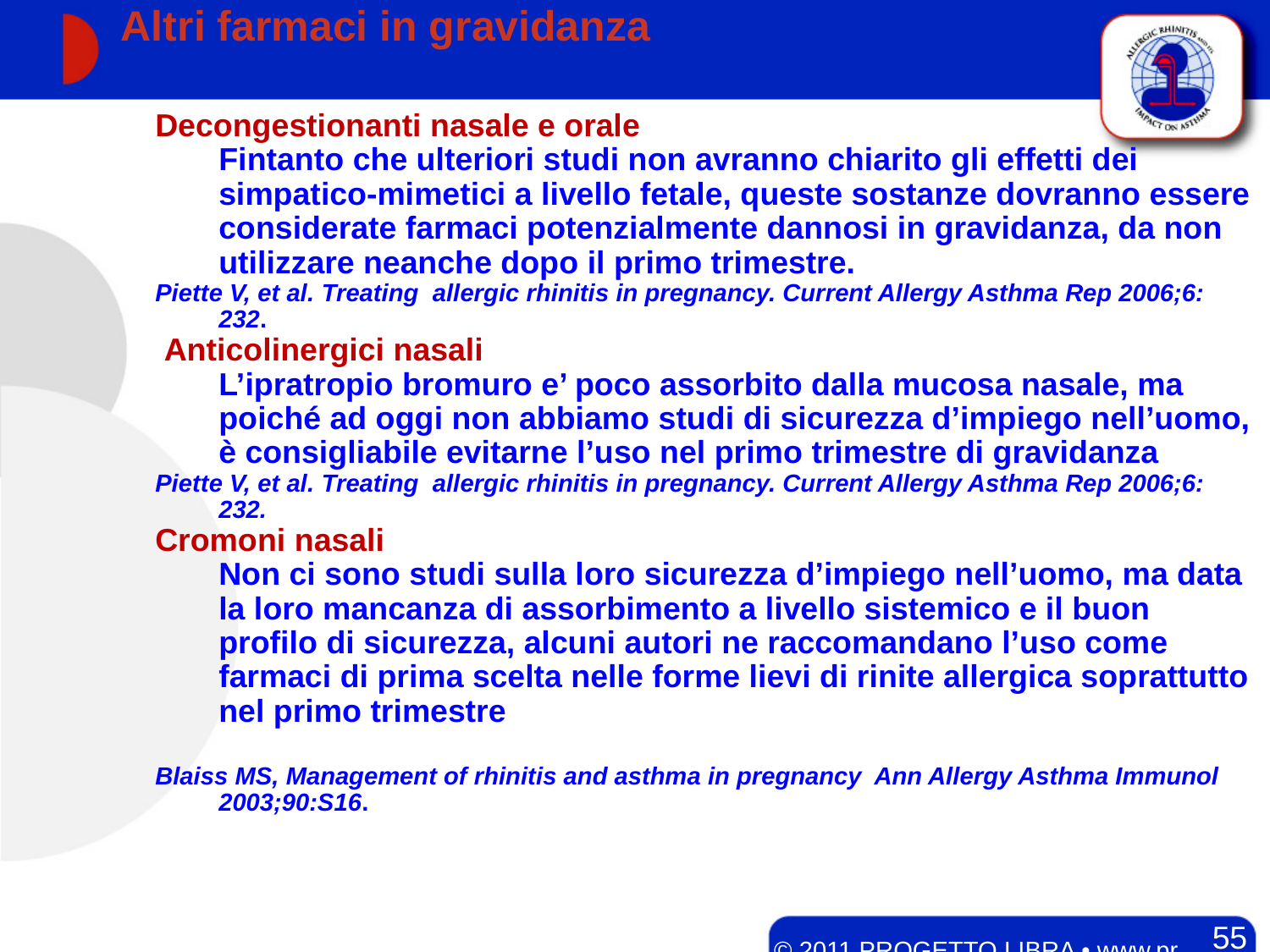

# Altri farmaci in gravidanza
Decongestionanti nasale e orale
	Fintanto che ulteriori studi non avranno chiarito gli effetti dei simpatico-mimetici a livello fetale, queste sostanze dovranno essere considerate farmaci potenzialmente dannosi in gravidanza, da non utilizzare neanche dopo il primo trimestre.
Piette V, et al. Treating  allergic rhinitis in pregnancy. Current Allergy Asthma Rep 2006;6: 232.
 Anticolinergici nasali
	L’ipratropio bromuro e’ poco assorbito dalla mucosa nasale, ma poiché ad oggi non abbiamo studi di sicurezza d’impiego nell’uomo, è consigliabile evitarne l’uso nel primo trimestre di gravidanza
Piette V, et al. Treating  allergic rhinitis in pregnancy. Current Allergy Asthma Rep 2006;6: 232.
Cromoni nasali
	Non ci sono studi sulla loro sicurezza d’impiego nell’uomo, ma data la loro mancanza di assorbimento a livello sistemico e il buon profilo di sicurezza, alcuni autori ne raccomandano l’uso come farmaci di prima scelta nelle forme lievi di rinite allergica soprattutto nel primo trimestre
Blaiss MS, Management of rhinitis and asthma in pregnancy  Ann Allergy Asthma Immunol 2003;90:S16.

55
© 2011 PROGETTO LIBRA • www.progetto-aria.it •